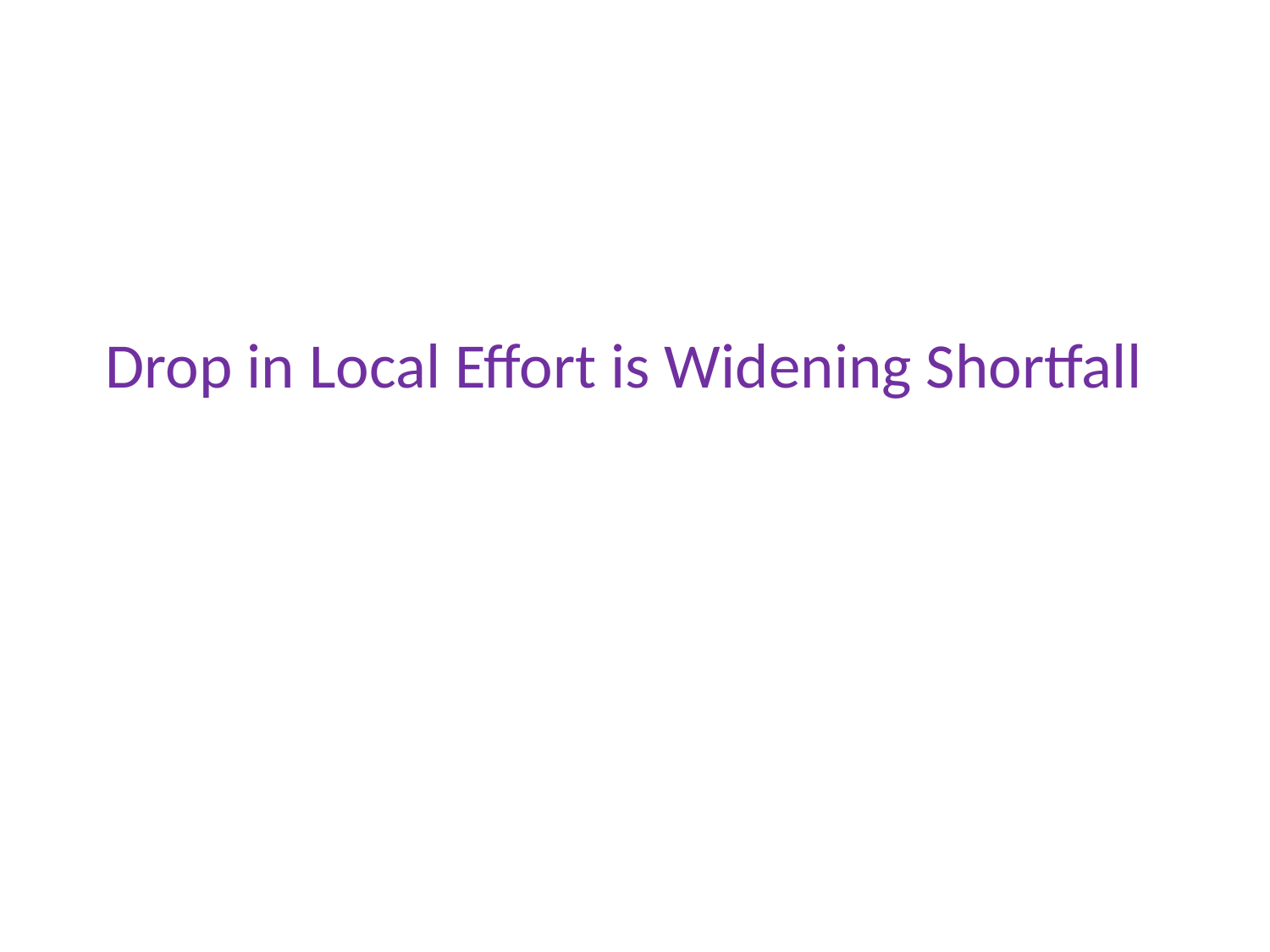

# Drop in Local Effort is Widening Shortfall